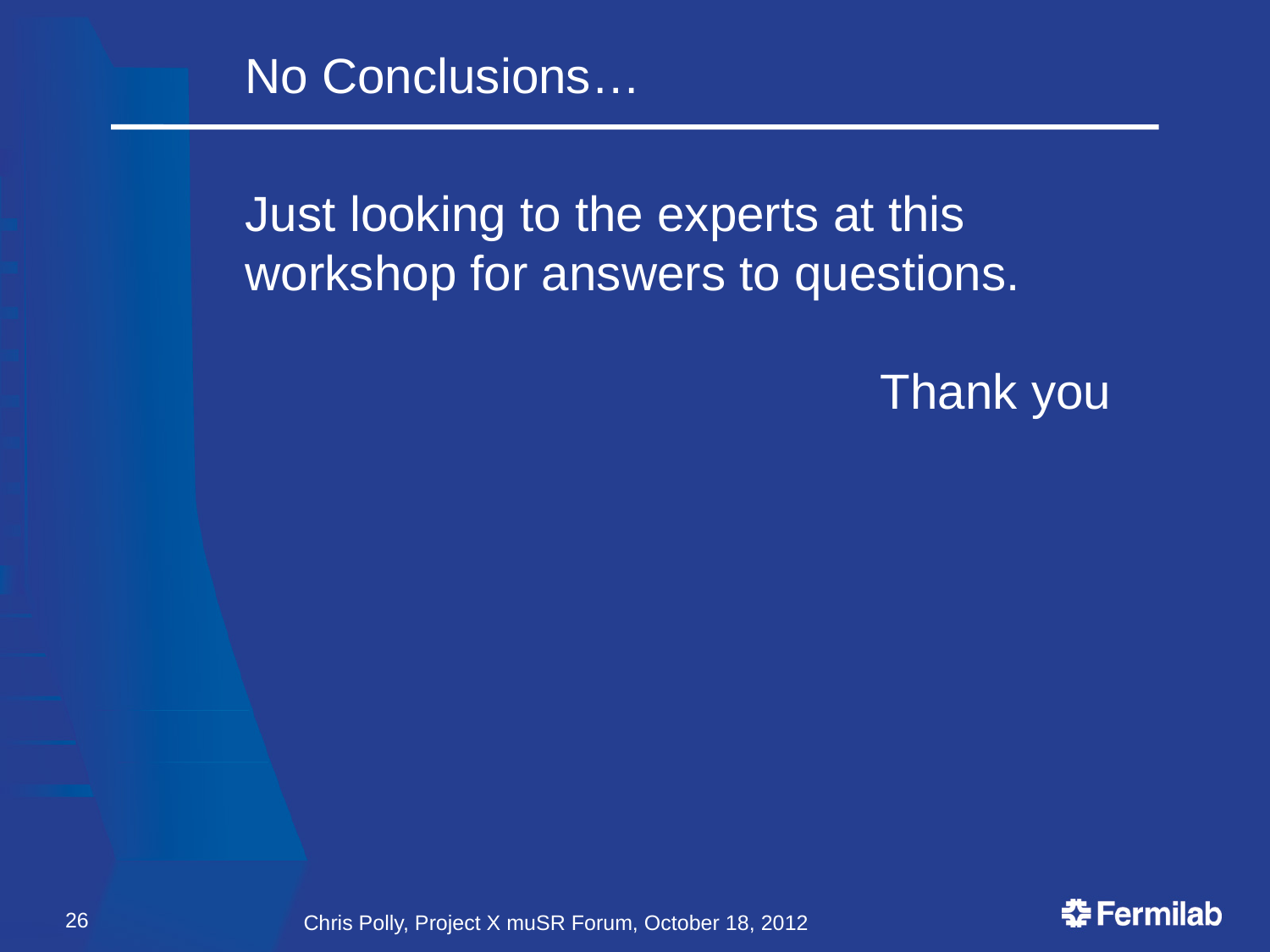

No Conclusions…
Just looking to the experts at this workshop for answers to questions.

        					Thank you
26
Chris Polly, Project X muSR Forum, October 18, 2012